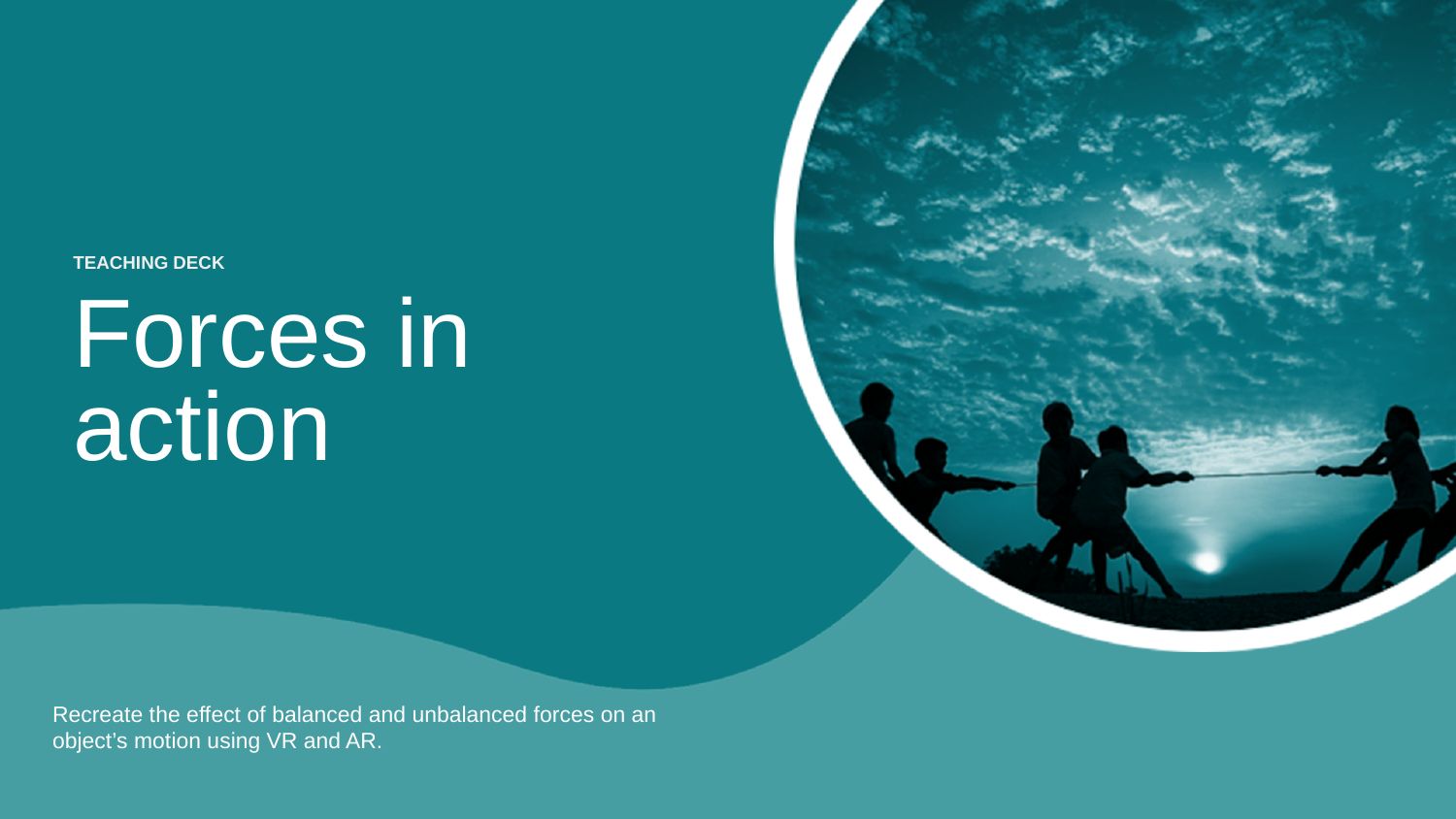

TEACHING DECK
Forces in action
Recreate the effect of balanced and unbalanced forces on an object’s motion using VR and AR.